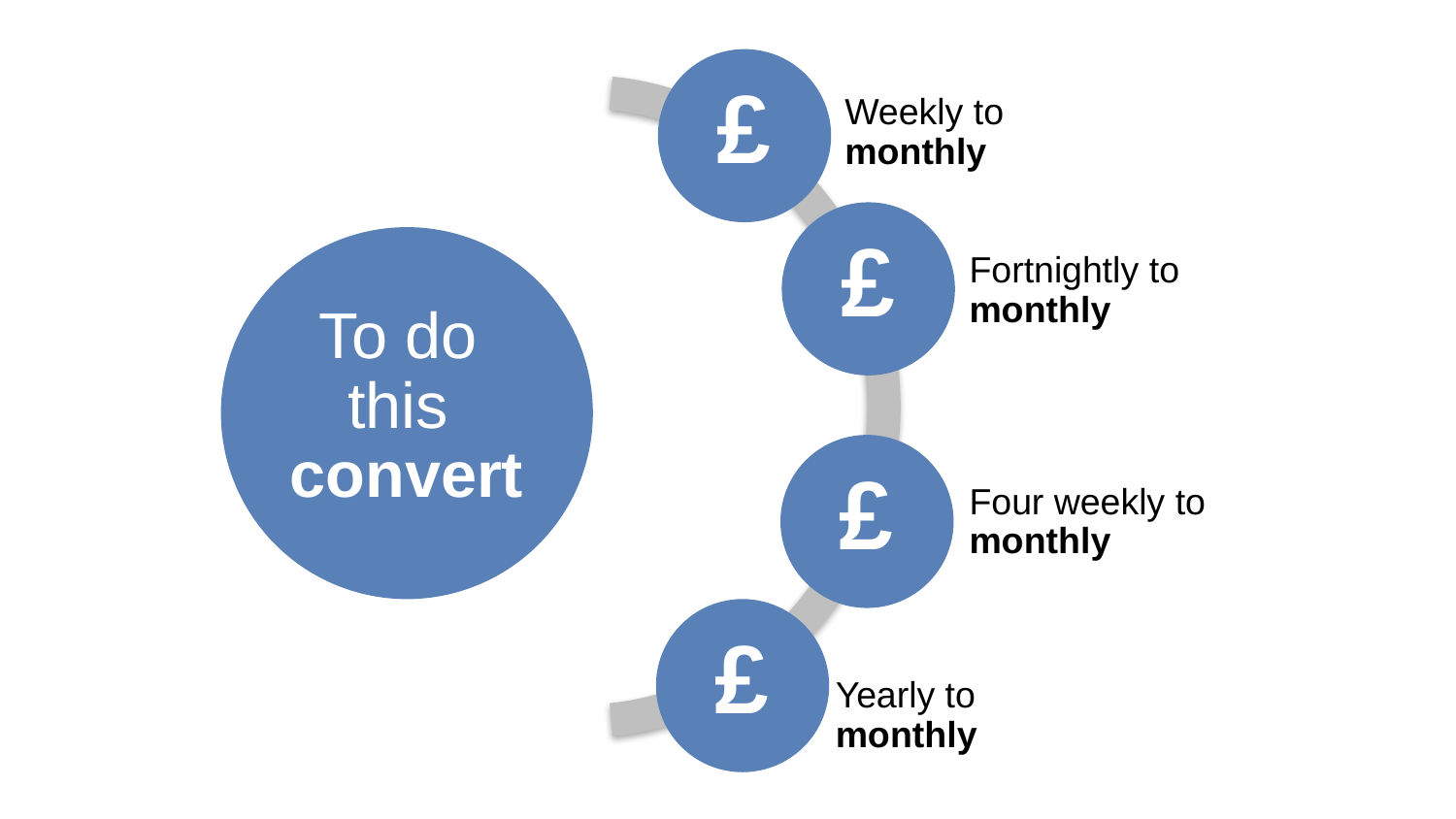

Weekly to monthly
£

Fortnightly to monthly
£

To do
this
convert

Four weekly to monthly

£

£

Yearly to monthly